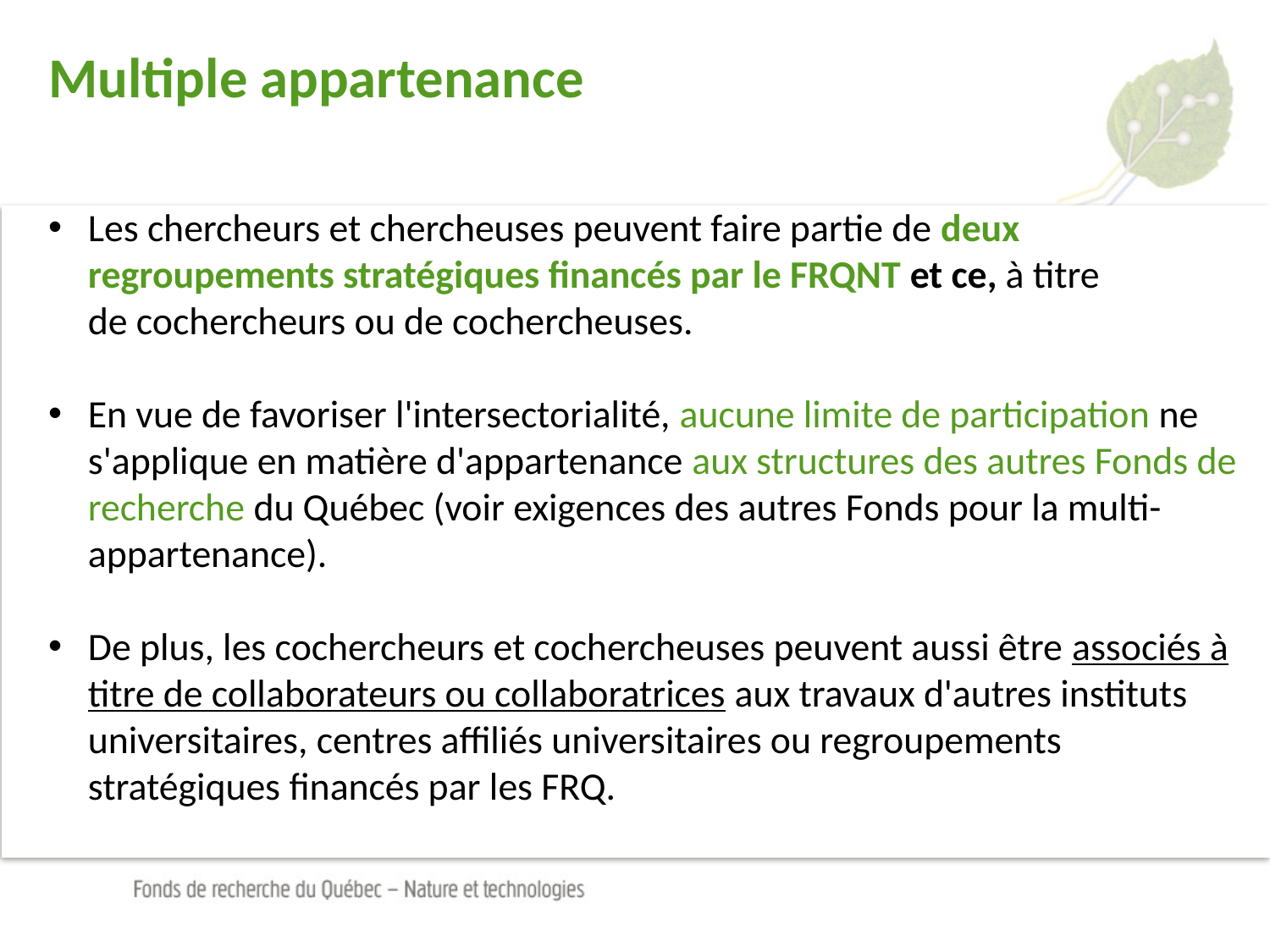

# Multiple appartenance
Les chercheurs et chercheuses peuvent faire partie de deux regroupements stratégiques financés par le FRQNT et ce, à titre de cochercheurs ou de cochercheuses.

En vue de favoriser l'intersectorialité, aucune limite de participation ne s'applique en matière d'appartenance aux structures des autres Fonds de recherche du Québec (voir exigences des autres Fonds pour la multi-appartenance).

De plus, les cochercheurs et cochercheuses peuvent aussi être associés à titre de collaborateurs ou collaboratrices aux travaux d'autres instituts universitaires, centres affiliés universitaires ou regroupements stratégiques financés par les FRQ.